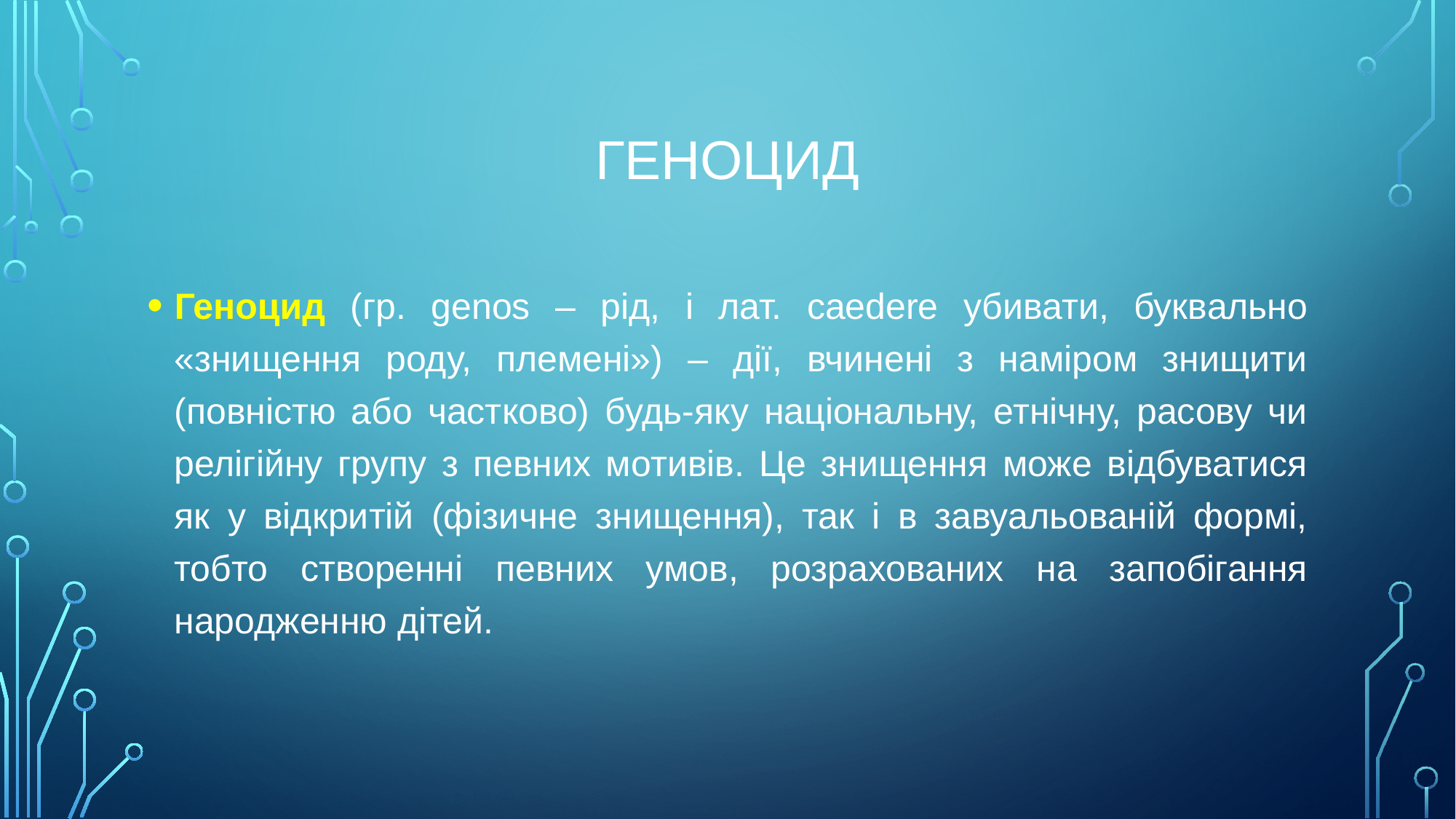

# Геноцид
Геноцид (гр. genos – рід, і лат. caedere убивати, буквально «знищення роду, племені») – дії, вчинені з наміром знищити (повністю або частково) будь-яку національну, етнічну, расову чи релігійну групу з певних мотивів. Це знищення може відбуватися як у відкритій (фізичне знищення), так і в завуальованій формі, тобто створенні певних умов, розрахованих на запобігання народженню дітей.